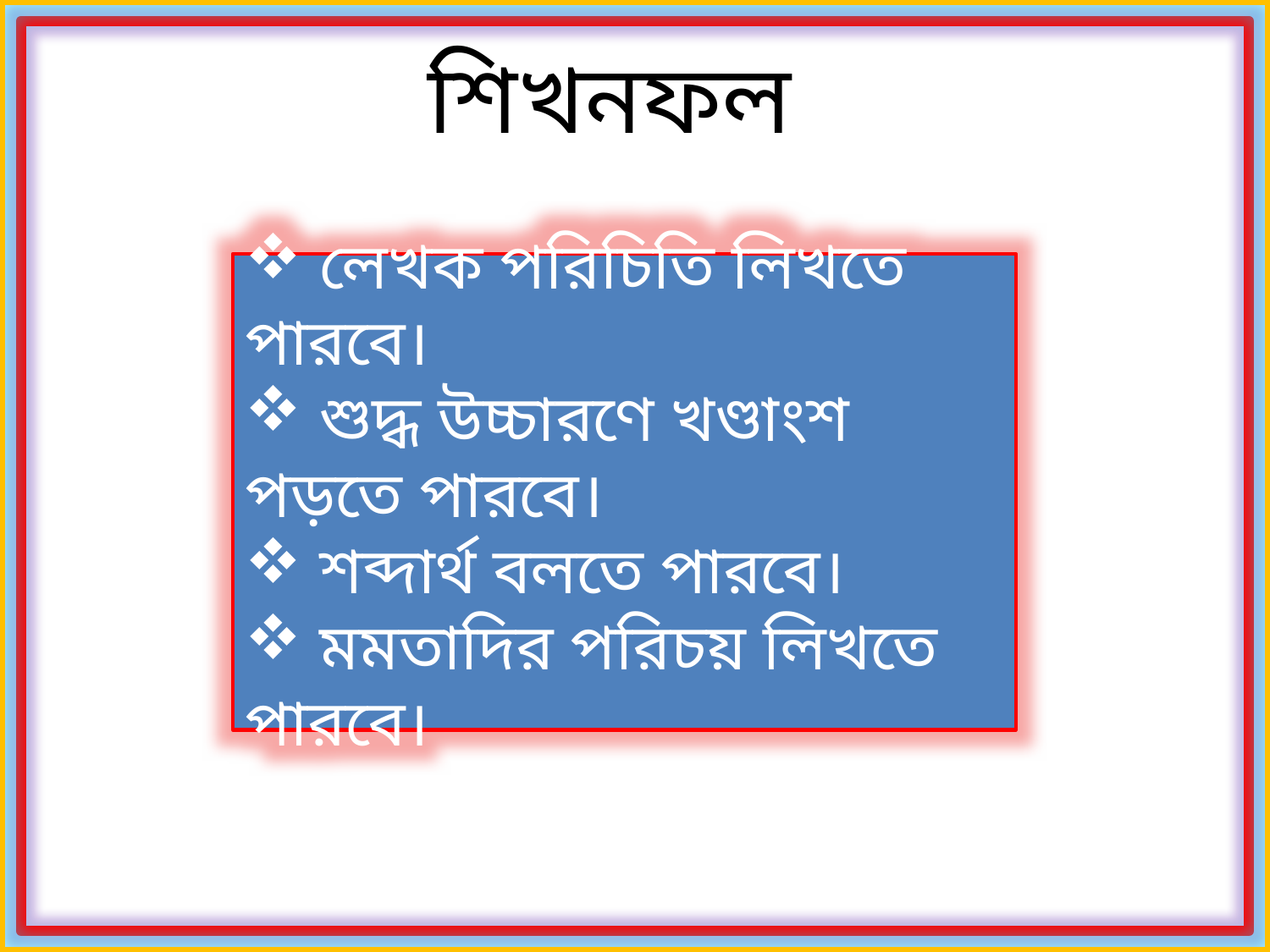

শিখনফল
 লেখক পরিচিতি লিখতে পারবে।
 শুদ্ধ উচ্চারণে খণ্ডাংশ পড়তে পারবে।
 শব্দার্থ বলতে পারবে।
 মমতাদির পরিচয় লিখতে পারবে।